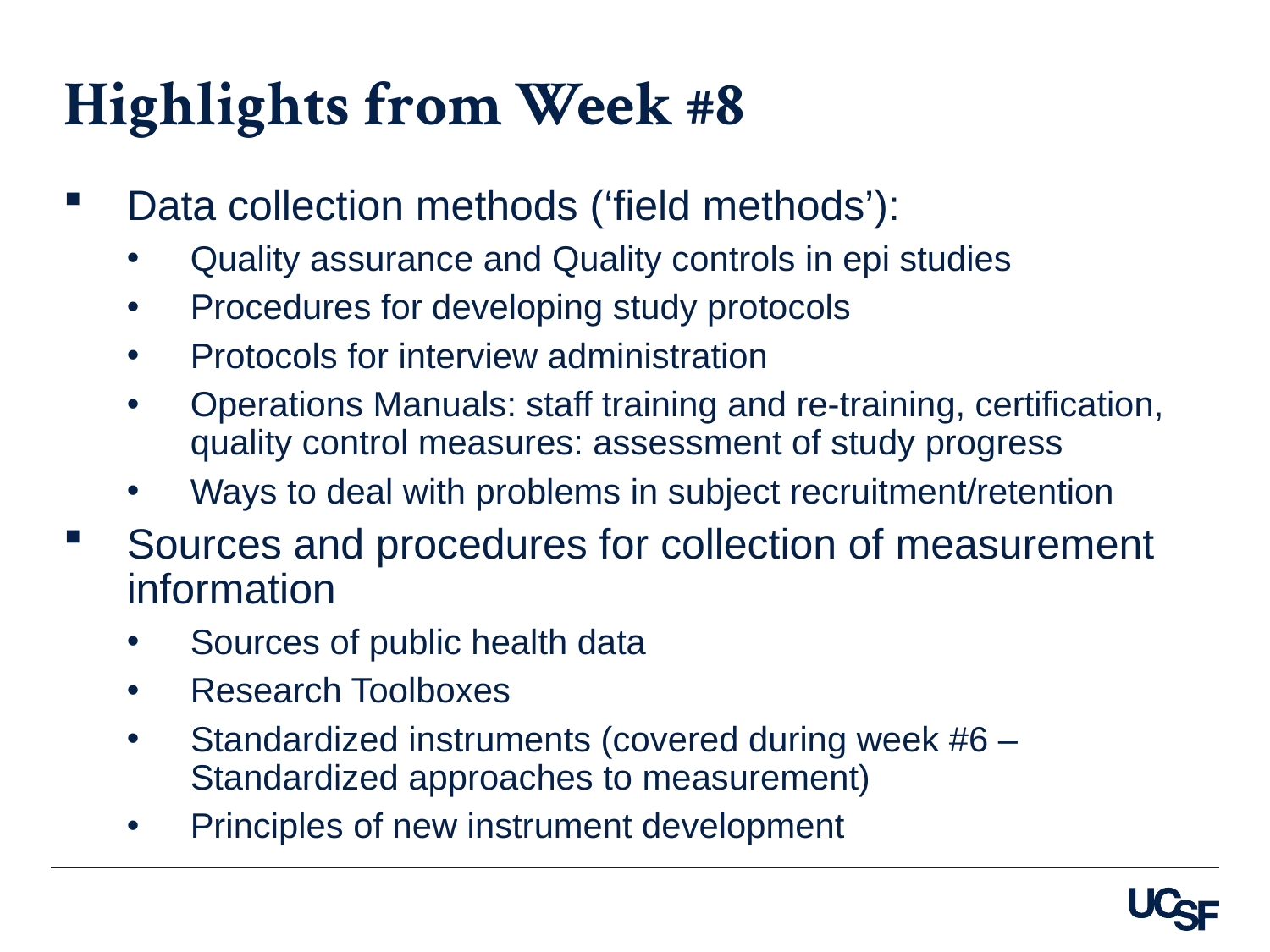

# Highlights from Week #8
Data collection methods (‘field methods’):
Quality assurance and Quality controls in epi studies
Procedures for developing study protocols
Protocols for interview administration
Operations Manuals: staff training and re-training, certification, quality control measures: assessment of study progress
Ways to deal with problems in subject recruitment/retention
Sources and procedures for collection of measurement information
Sources of public health data
Research Toolboxes
Standardized instruments (covered during week #6 – Standardized approaches to measurement)
Principles of new instrument development